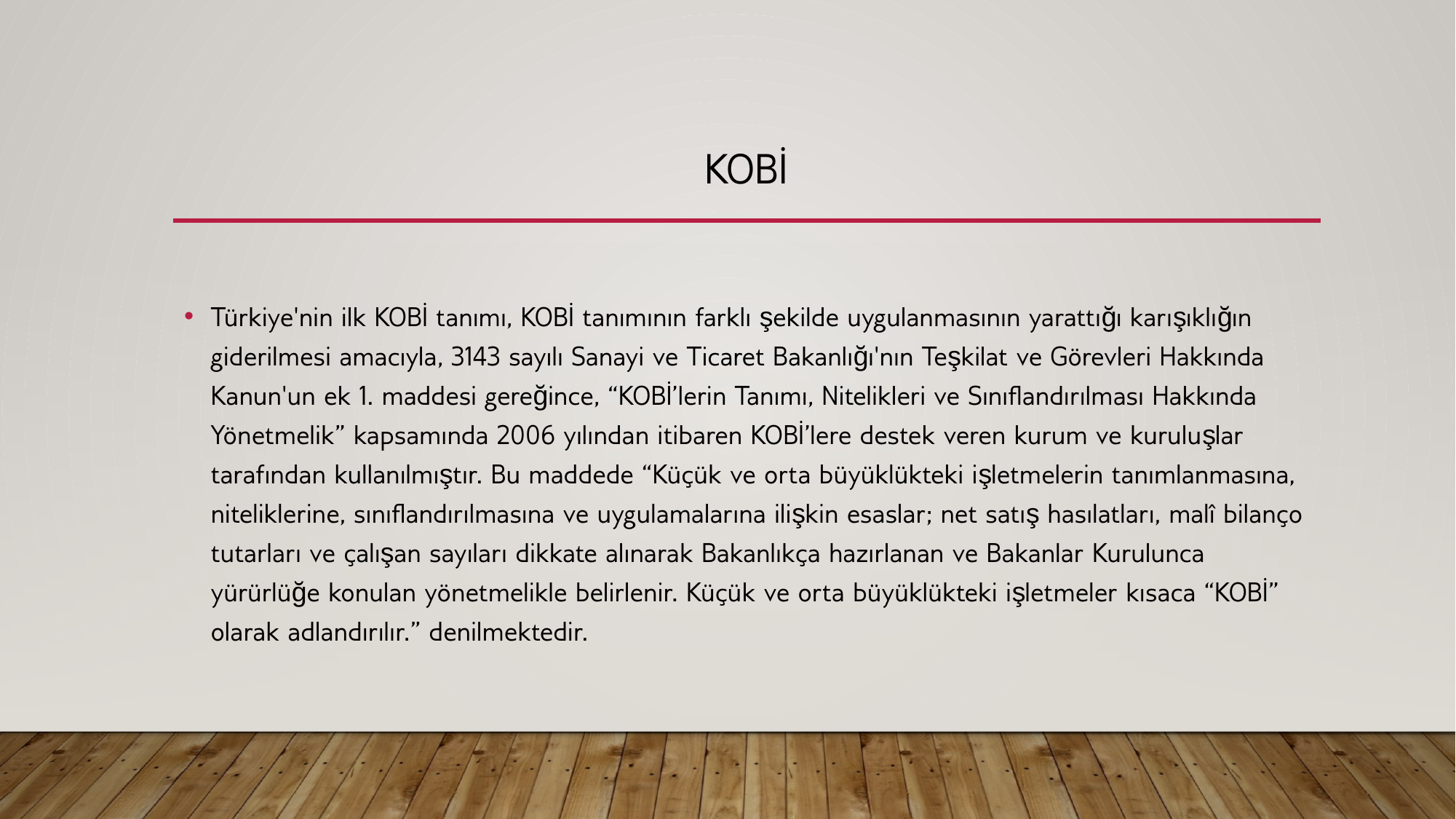

# KOBİ

Türkiye'nin ilk KOBİ tanımı, KOBİ tanımının farklı şekilde uygulanmasının yarattığı karışıklığın giderilmesi amacıyla, 3143 sayılı Sanayi ve Ticaret Bakanlığı'nın Teşkilat ve Görevleri Hakkında Kanun'un ek 1. maddesi gereğince, “KOBİ’lerin Tanımı, Nitelikleri ve Sınıflandırılması Hakkında Yönetmelik” kapsamında 2006 yılından itibaren KOBİ’lere destek veren kurum ve kuruluşlar tarafından kullanılmıştır. Bu maddede “Küçük ve orta büyüklükteki işletmelerin tanımlanmasına, niteliklerine, sınıflandırılmasına ve uygulamalarına ilişkin esaslar; net satış hasılatları, malî bilanço tutarları ve çalışan sayıları dikkate alınarak Bakanlıkça hazırlanan ve Bakanlar Kurulunca yürürlüğe konulan yönetmelikle belirlenir. Küçük ve orta büyüklükteki işletmeler kısaca “KOBİ” olarak adlandırılır.” denilmektedir.